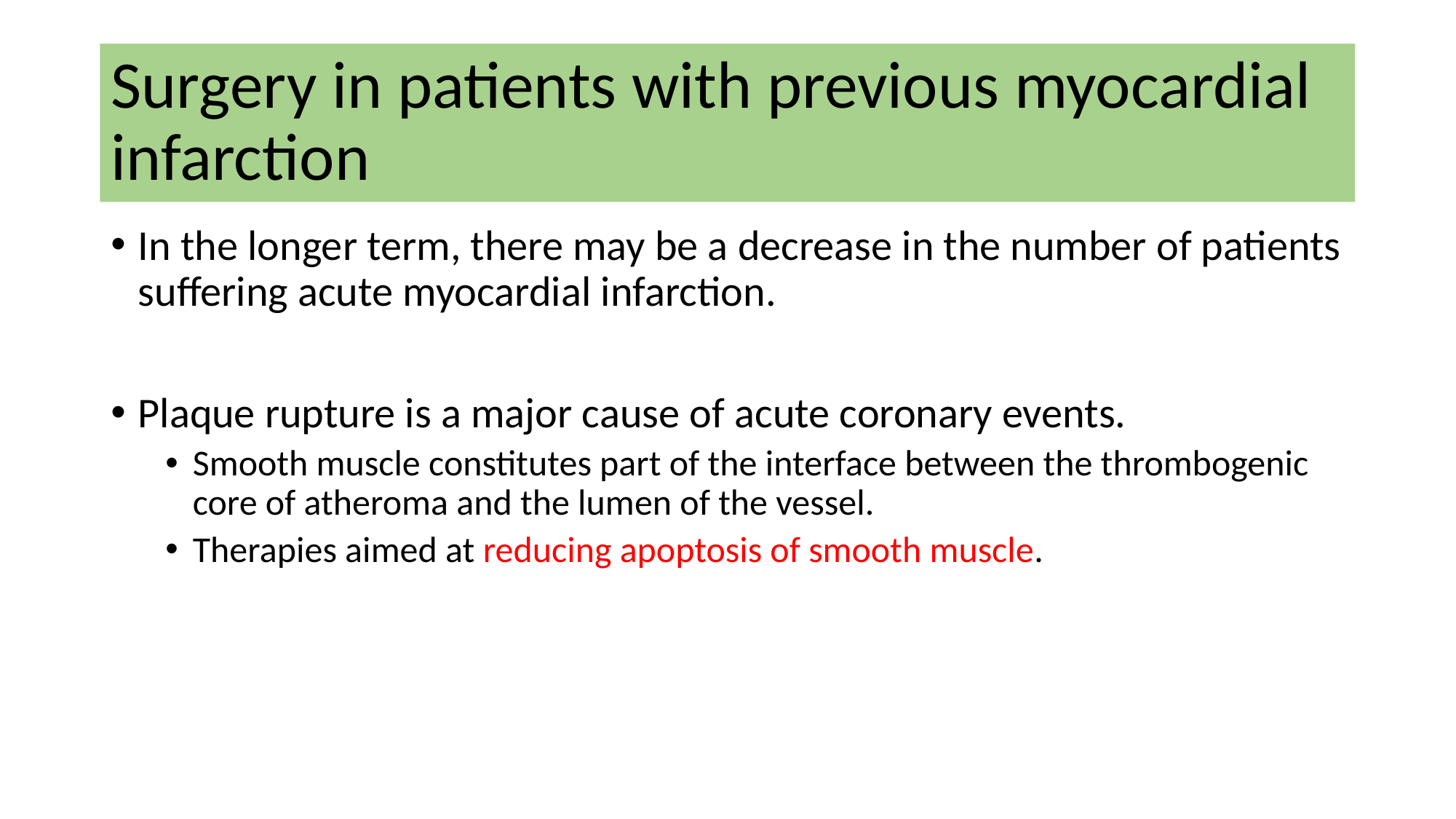

# Surgery in patients with previous myocardial infarction
In the longer term, there may be a decrease in the number of patients suffering acute myocardial infarction.

Plaque rupture is a major cause of acute coronary events.
Smooth muscle constitutes part of the interface between the thrombogenic core of atheroma and the lumen of the vessel.
Therapies aimed at reducing apoptosis of smooth muscle.